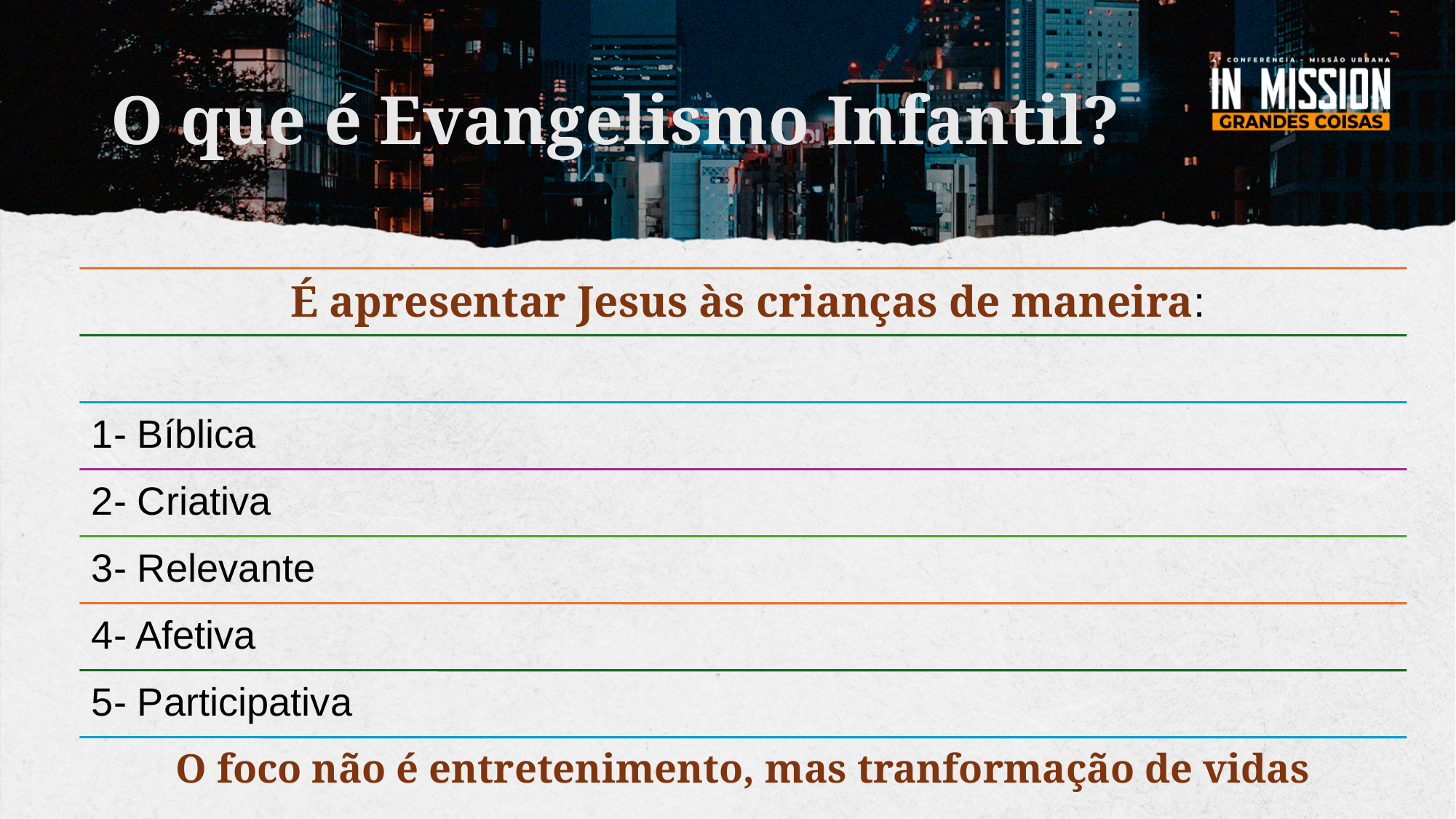

# O que é Evangelismo Infantil?
 É apresentar Jesus às crianças de maneira:

1- Bíblica
2- Criativa
3- Relevante
4- Afetiva
5- Participativa
O foco não é entretenimento, mas tranformação de vidas